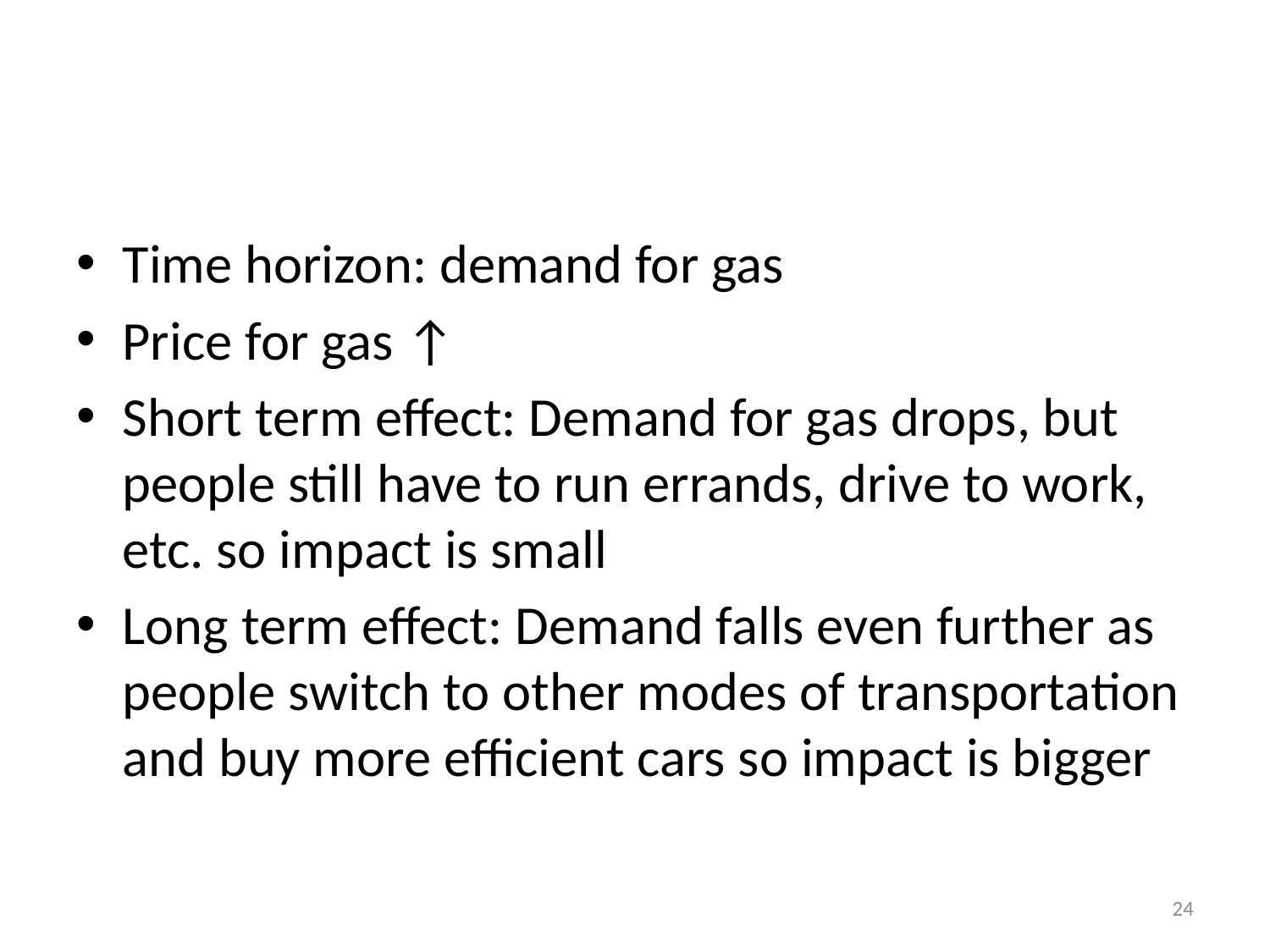

#
Time horizon: demand for gas
Price for gas ↑
Short term effect: Demand for gas drops, but people still have to run errands, drive to work, etc. so impact is small
Long term effect: Demand falls even further as people switch to other modes of transportation and buy more efficient cars so impact is bigger
24